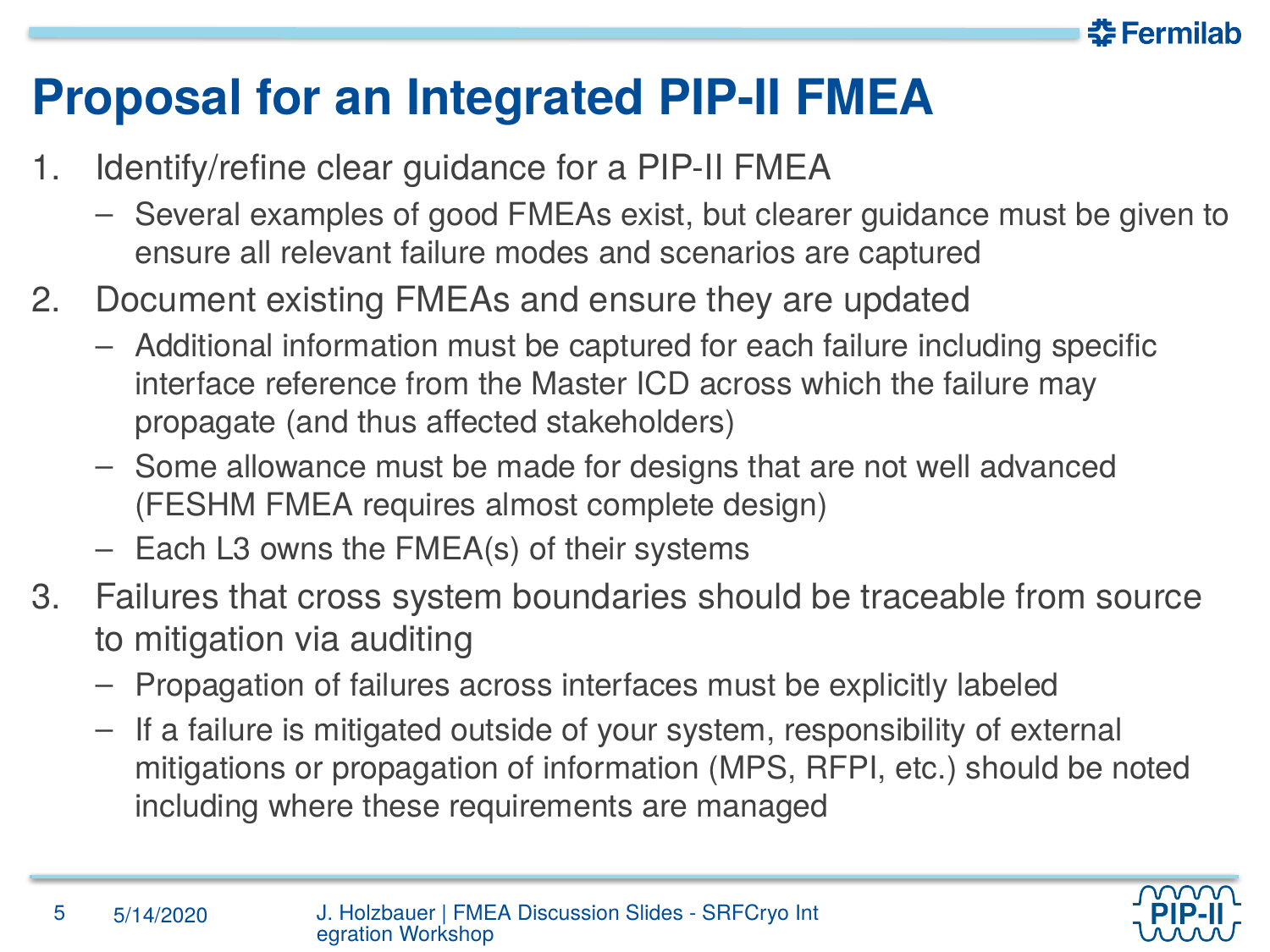

# Proposal for an Integrated PIP-II FMEA
Identify/refine clear guidance for a PIP-II FMEA
Several examples of good FMEAs exist, but clearer guidance must be given to ensure all relevant failure modes and scenarios are captured
Document existing FMEAs and ensure they are updated
Additional information must be captured for each failure including specific interface reference from the Master ICD across which the failure may propagate (and thus affected stakeholders)
Some allowance must be made for designs that are not well advanced (FESHM FMEA requires almost complete design)
Each L3 owns the FMEA(s) of their systems
Failures that cross system boundaries should be traceable from source to mitigation via auditing
Propagation of failures across interfaces must be explicitly labeled
If a failure is mitigated outside of your system, responsibility of external mitigations or propagation of information (MPS, RFPI, etc.) should be noted including where these requirements are managed

5
5/14/2020
J. Holzbauer | FMEA Discussion Slides - SRFCryo Integration Workshop